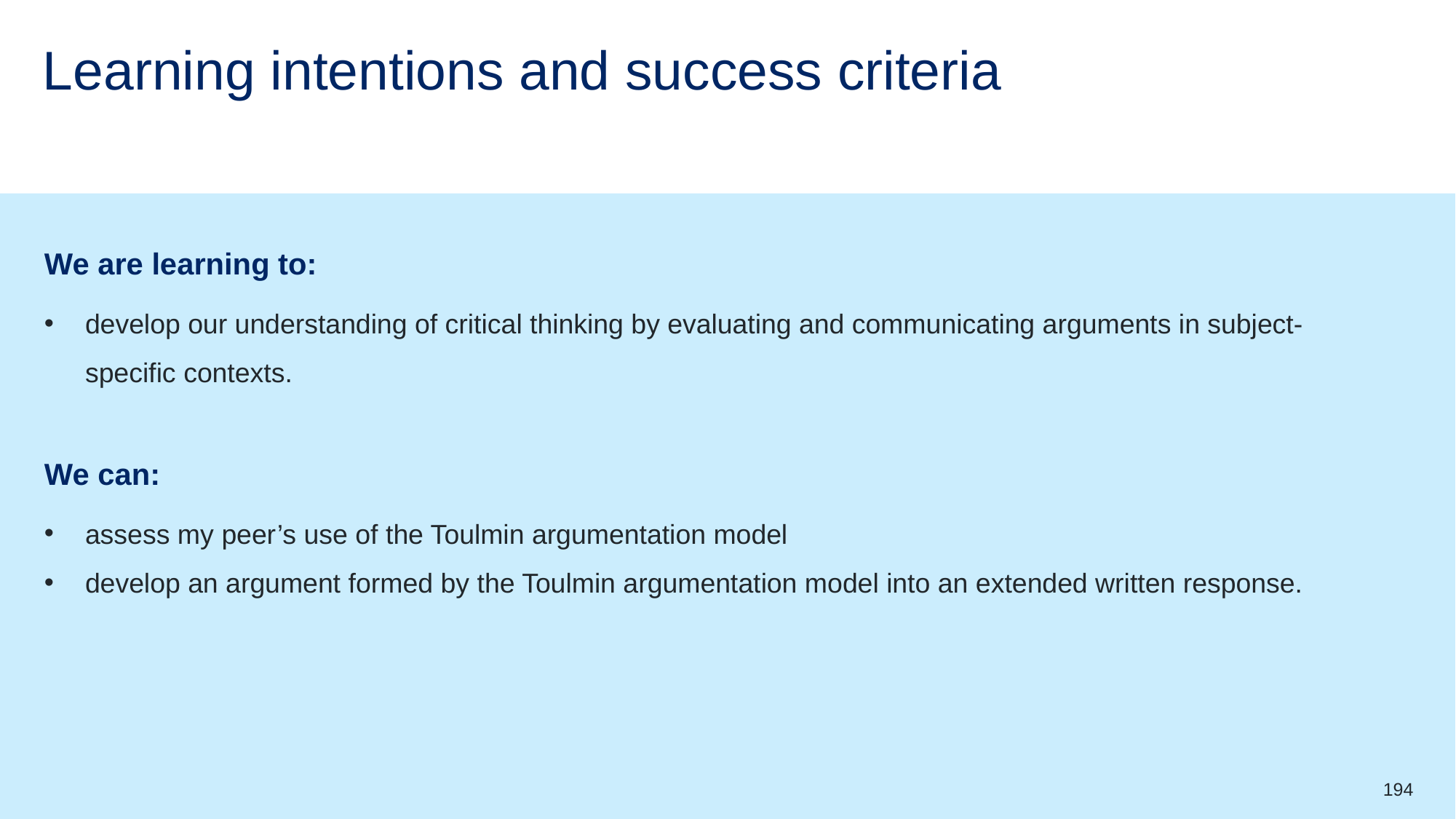

# Learning intentions and success criteria (lesson 33)
We are learning to:
develop our understanding of critical thinking by evaluating and communicating arguments in subject-specific contexts.

We can:
assess my peer’s use of the Toulmin argumentation model
develop an argument formed by the Toulmin argumentation model into an extended written response.

194